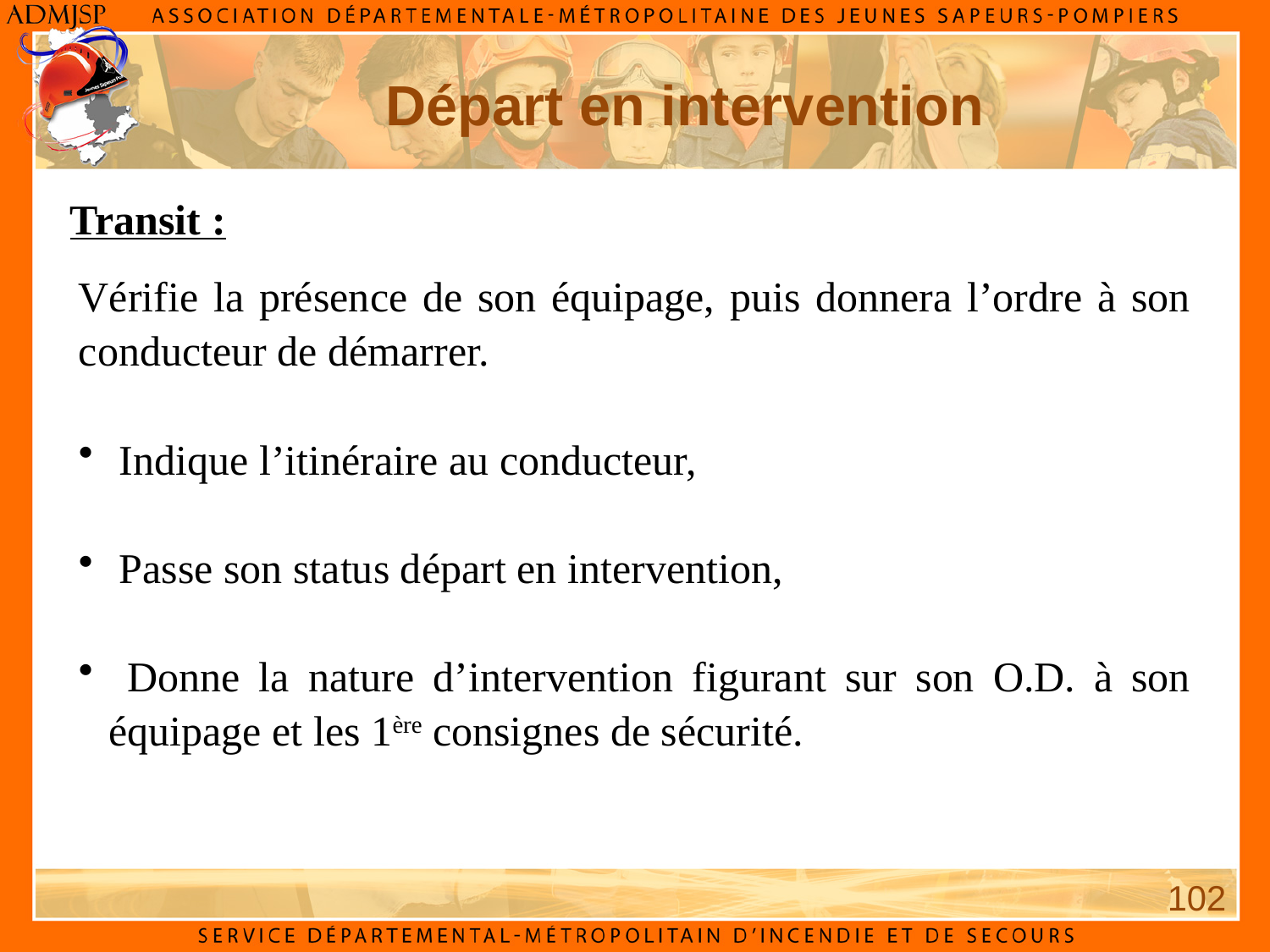

Départ en intervention
Transit :
Vérifie la présence de son équipage, puis donnera l’ordre à son conducteur de démarrer.

 Indique l’itinéraire au conducteur,

 Passe son status départ en intervention,

 Donne la nature d’intervention figurant sur son O.D. à son équipage et les 1ère consignes de sécurité.
102